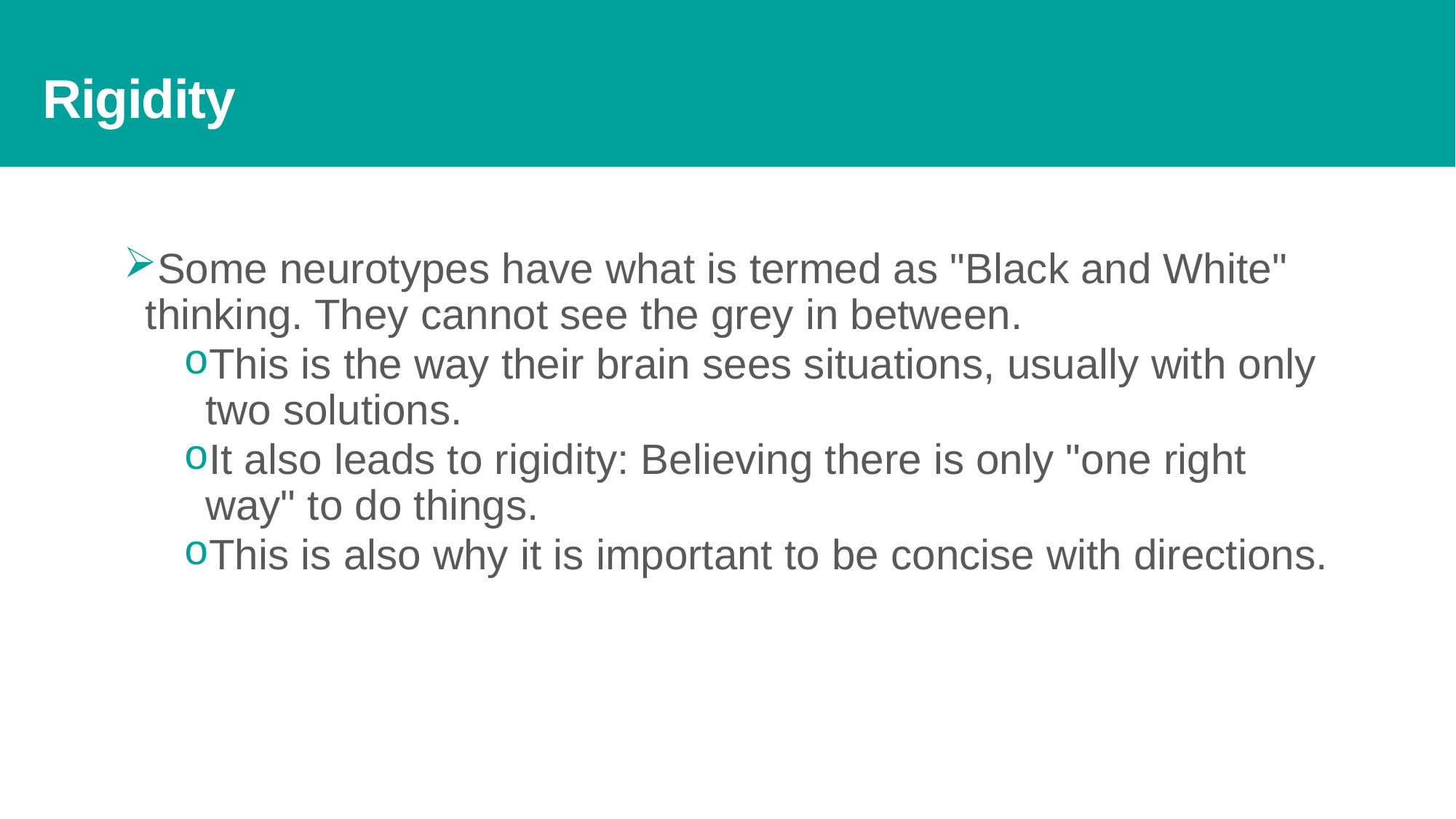

# Rigidity

Some neurotypes have what is termed as "Black and White" thinking. They cannot see the grey in between.
This is the way their brain sees situations, usually with only two solutions.
It also leads to rigidity: Believing there is only "one right way" to do things.
This is also why it is important to be concise with directions.